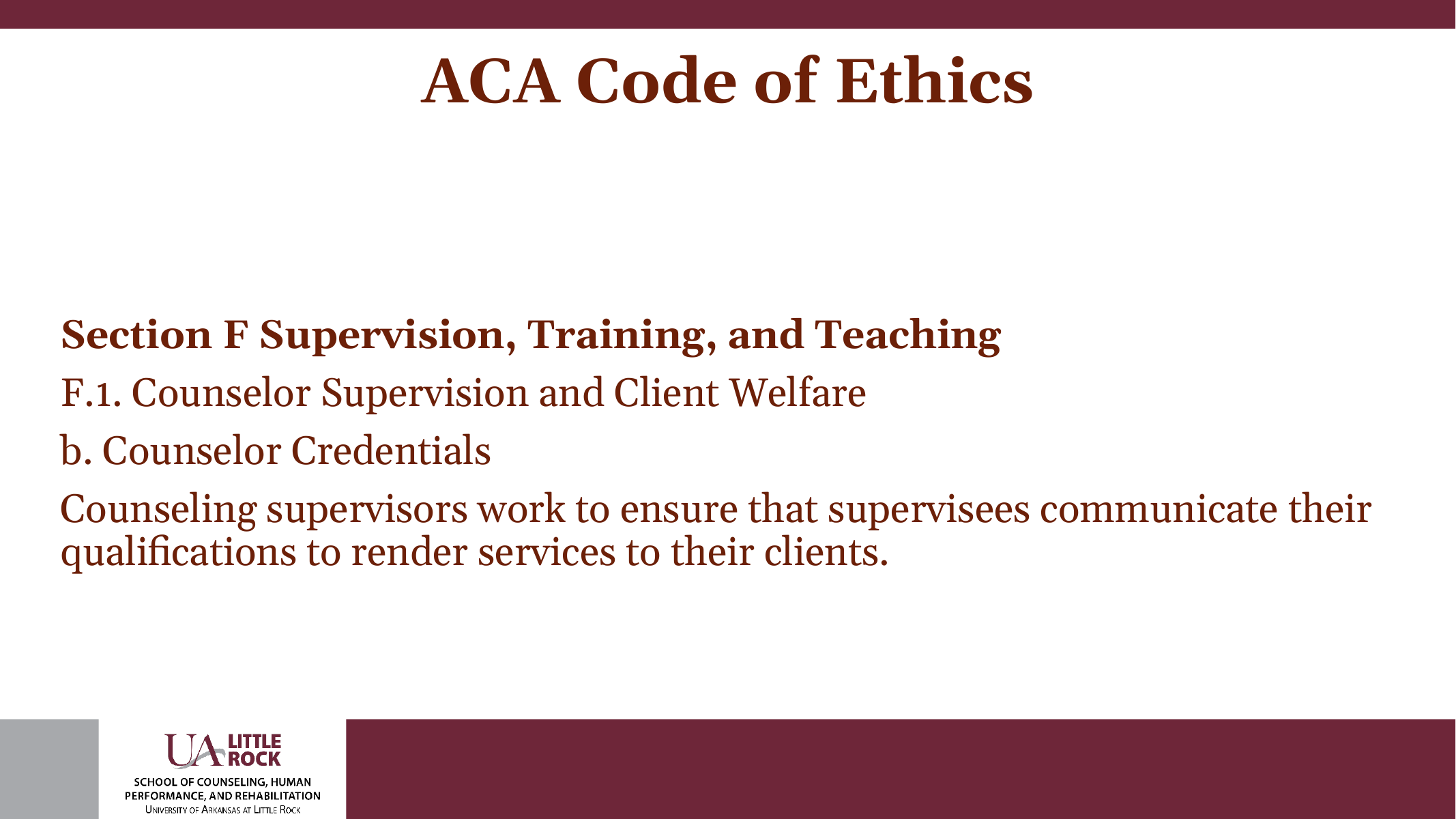

# ACA Code of Ethics
Section F Supervision, Training, and Teaching
F.1. Counselor Supervision and Client Welfare
b. Counselor Credentials
Counseling supervisors work to ensure that supervisees communicate their qualifications to render services to their clients.